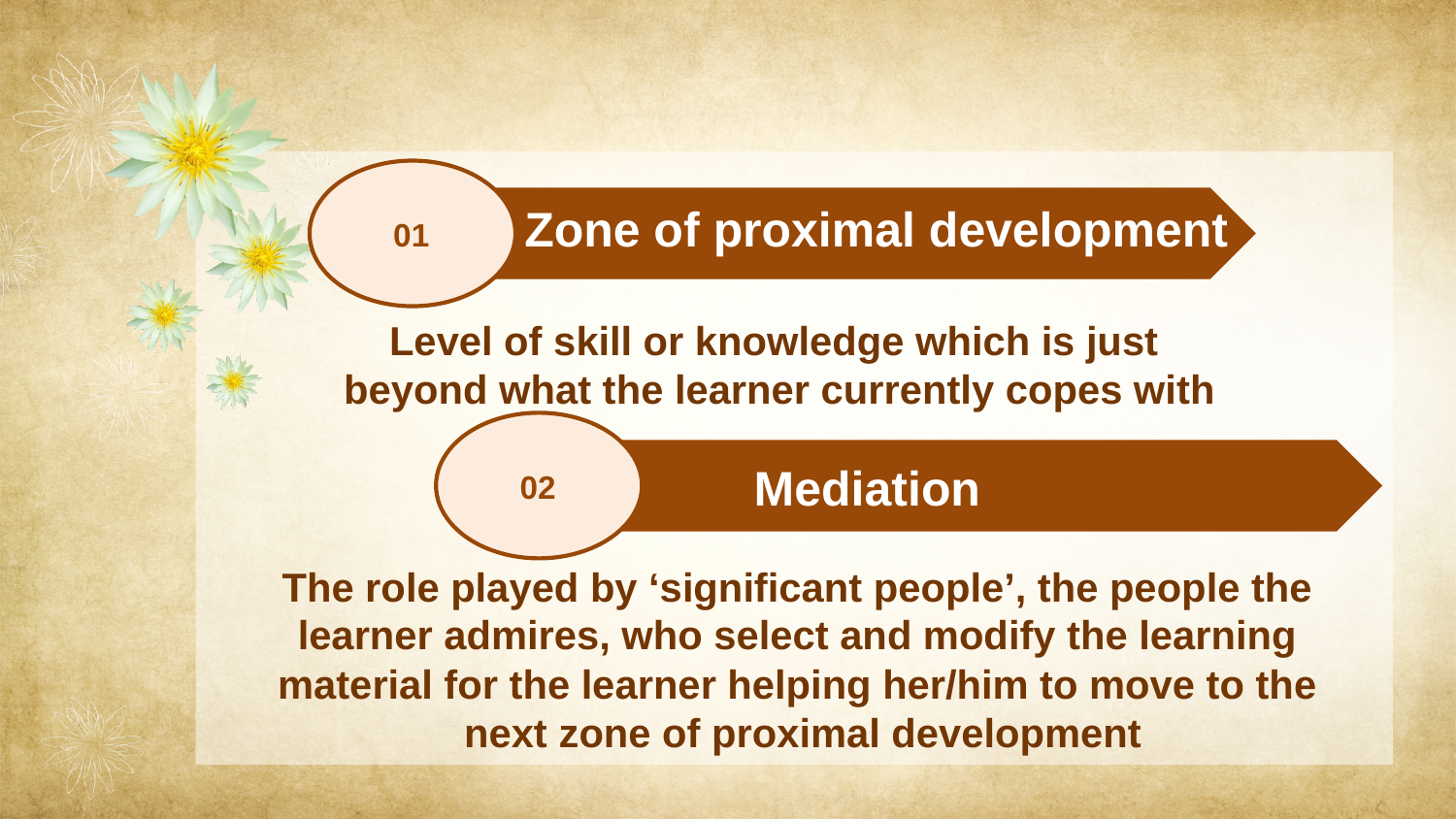

01

Zone of proximal development
Level of skill or knowledge which is just
beyond what the learner currently copes with

02

Mediation
The role played by ‘significant people’, the people the
learner admires, who select and modify the learning
material for the learner helping her/him to move to the
next zone of proximal development